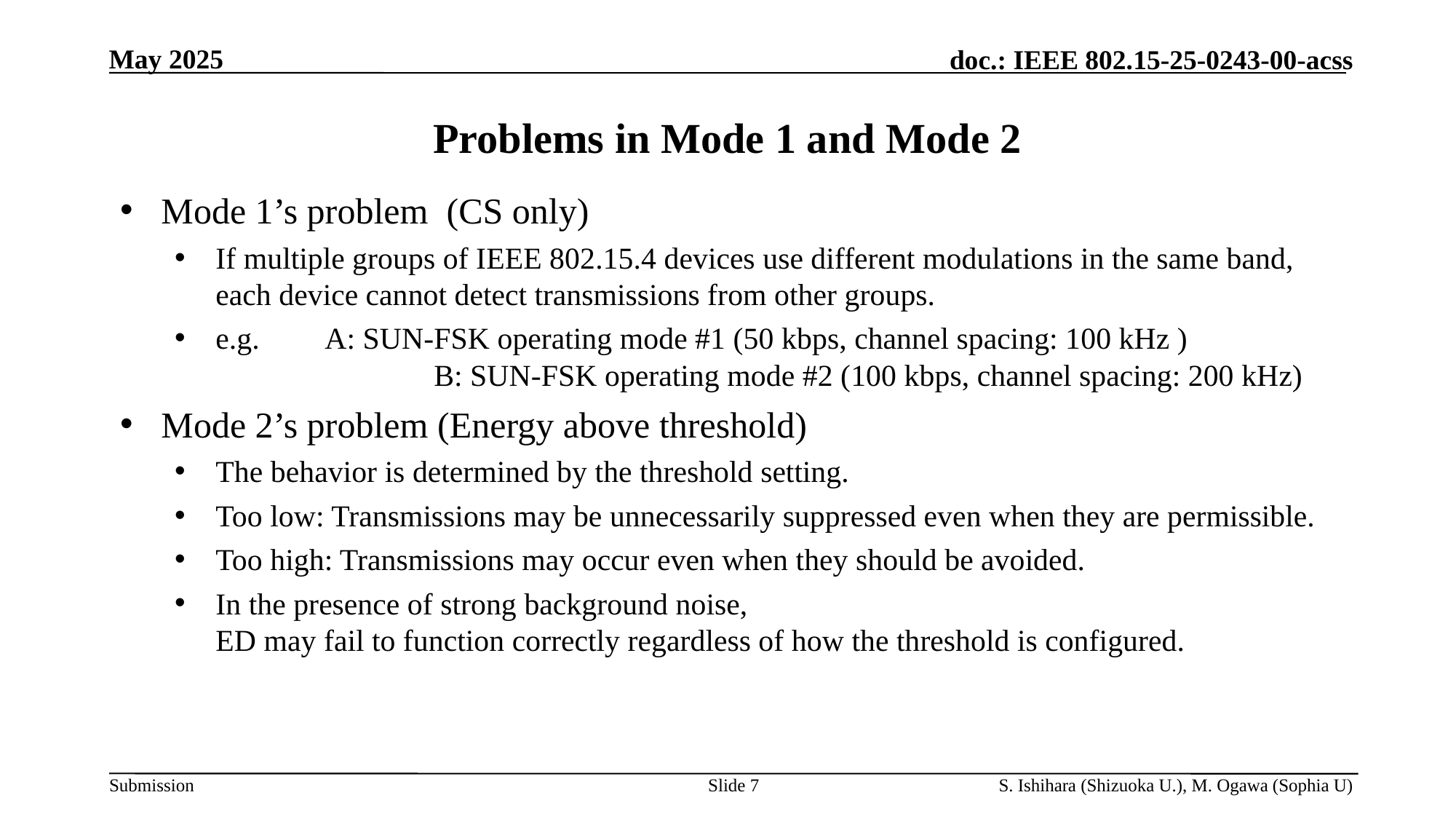

# Problems in Mode 1 and Mode 2
Mode 1’s problem  (CS only)
If multiple groups of IEEE 802.15.4 devices use different modulations in the same band, each device cannot detect transmissions from other groups.
e.g. 	A: SUN-FSK operating mode #1 (50 kbps, channel spacing: 100 kHz )
		B: SUN-FSK operating mode #2 (100 kbps, channel spacing: 200 kHz)
Mode 2’s problem (Energy above threshold)
The behavior is determined by the threshold setting.
Too low: Transmissions may be unnecessarily suppressed even when they are permissible.
Too high: Transmissions may occur even when they should be avoided.
In the presence of strong background noise,
ED may fail to function correctly regardless of how the threshold is configured.

Slide 7